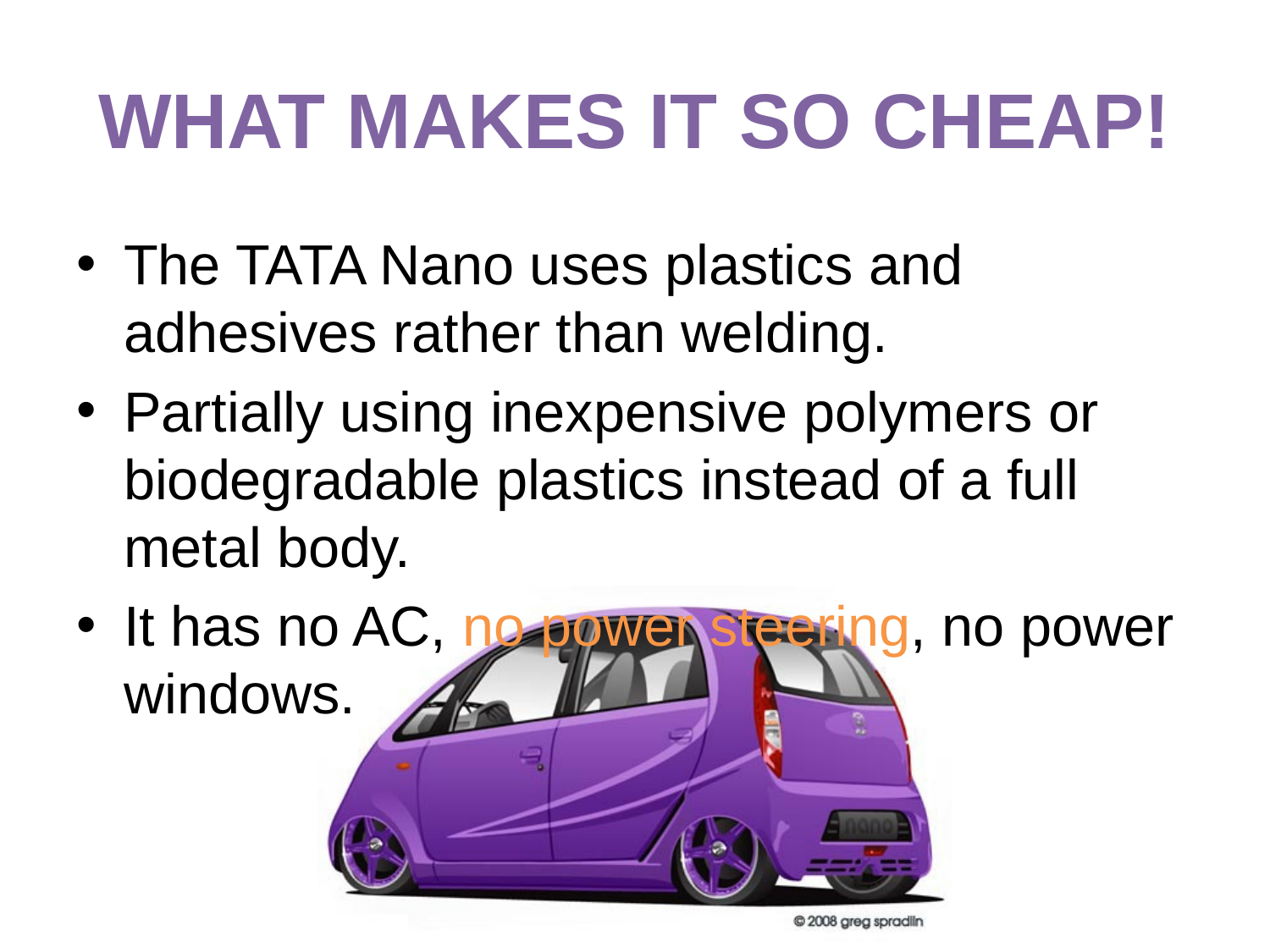

# WHAT MAKES IT SO CHEAP!
The TATA Nano uses plastics and adhesives rather than welding.
Partially using inexpensive polymers or biodegradable plastics instead of a full metal body.
It has no AC, no power steering, no power windows.